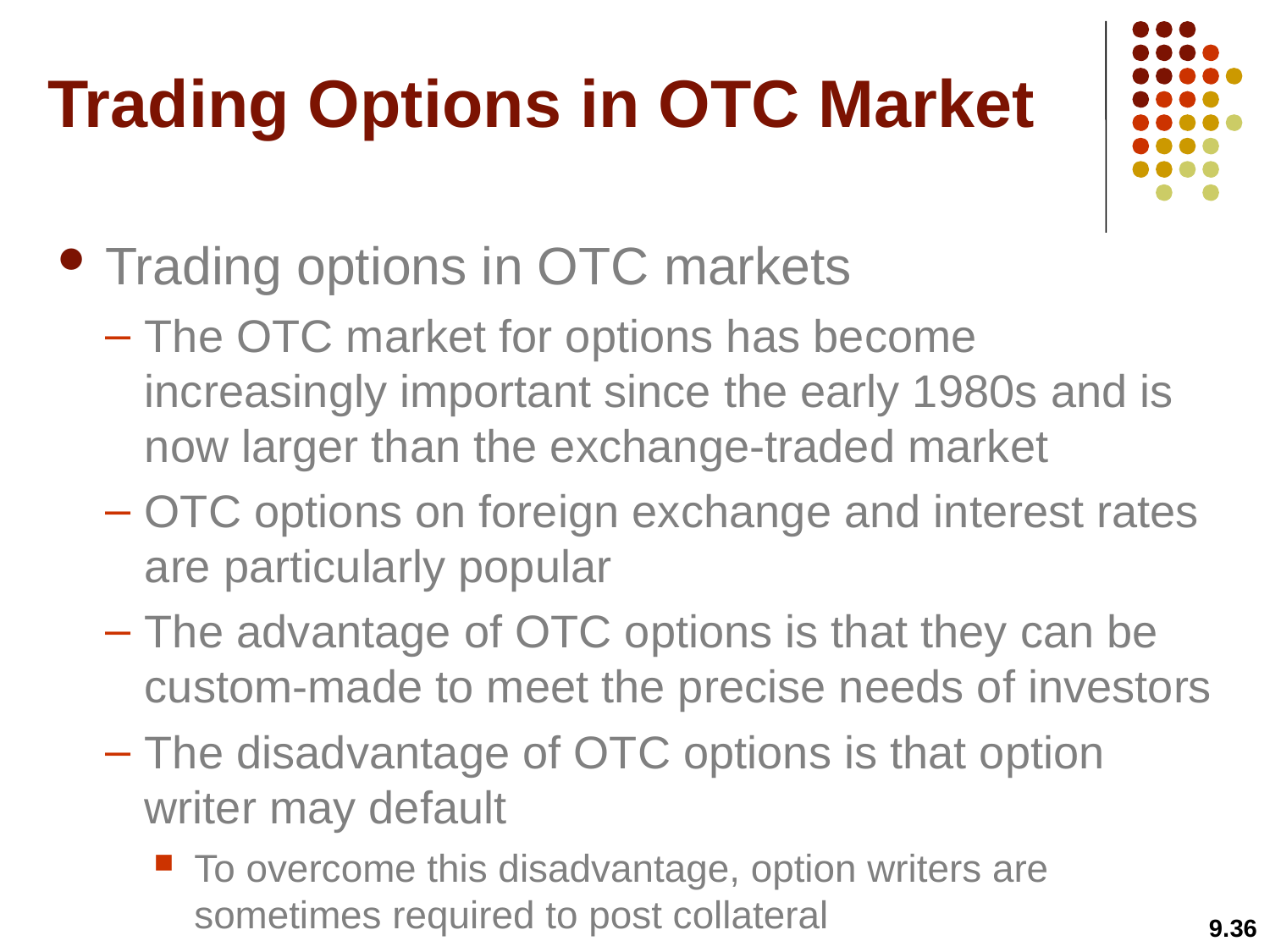

# Trading Options in OTC Market
Trading options in OTC markets
The OTC market for options has become increasingly important since the early 1980s and is now larger than the exchange-traded market
OTC options on foreign exchange and interest rates are particularly popular
The advantage of OTC options is that they can be custom-made to meet the precise needs of investors
The disadvantage of OTC options is that option writer may default
To overcome this disadvantage, option writers are sometimes required to post collateral
9.36